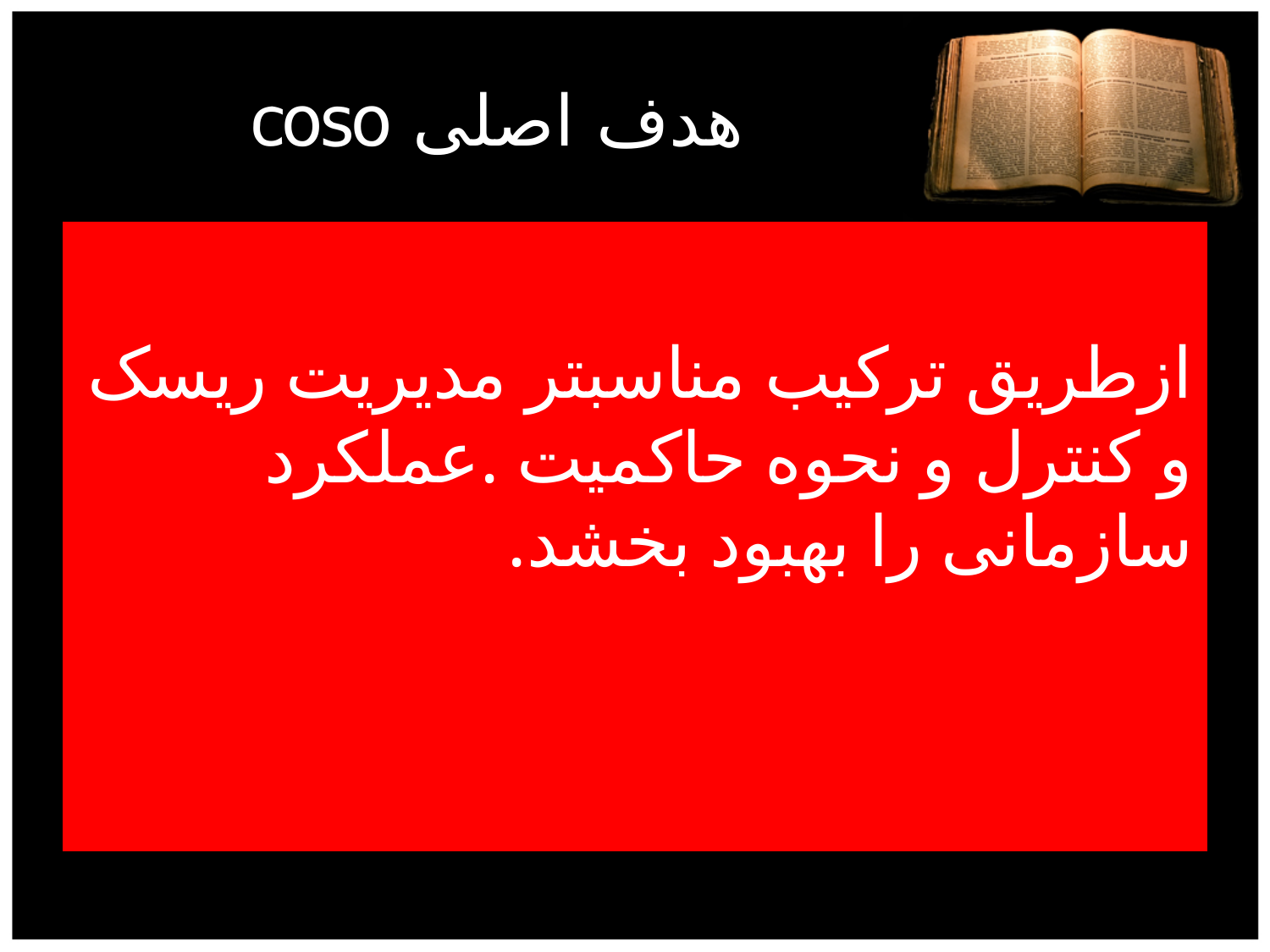

# هدف اصلی coso

ازطریق ترکیب مناسبتر مدیریت ریسک و کنترل و نحوه حاکمیت .عملکرد سازمانی را بهبود بخشد.